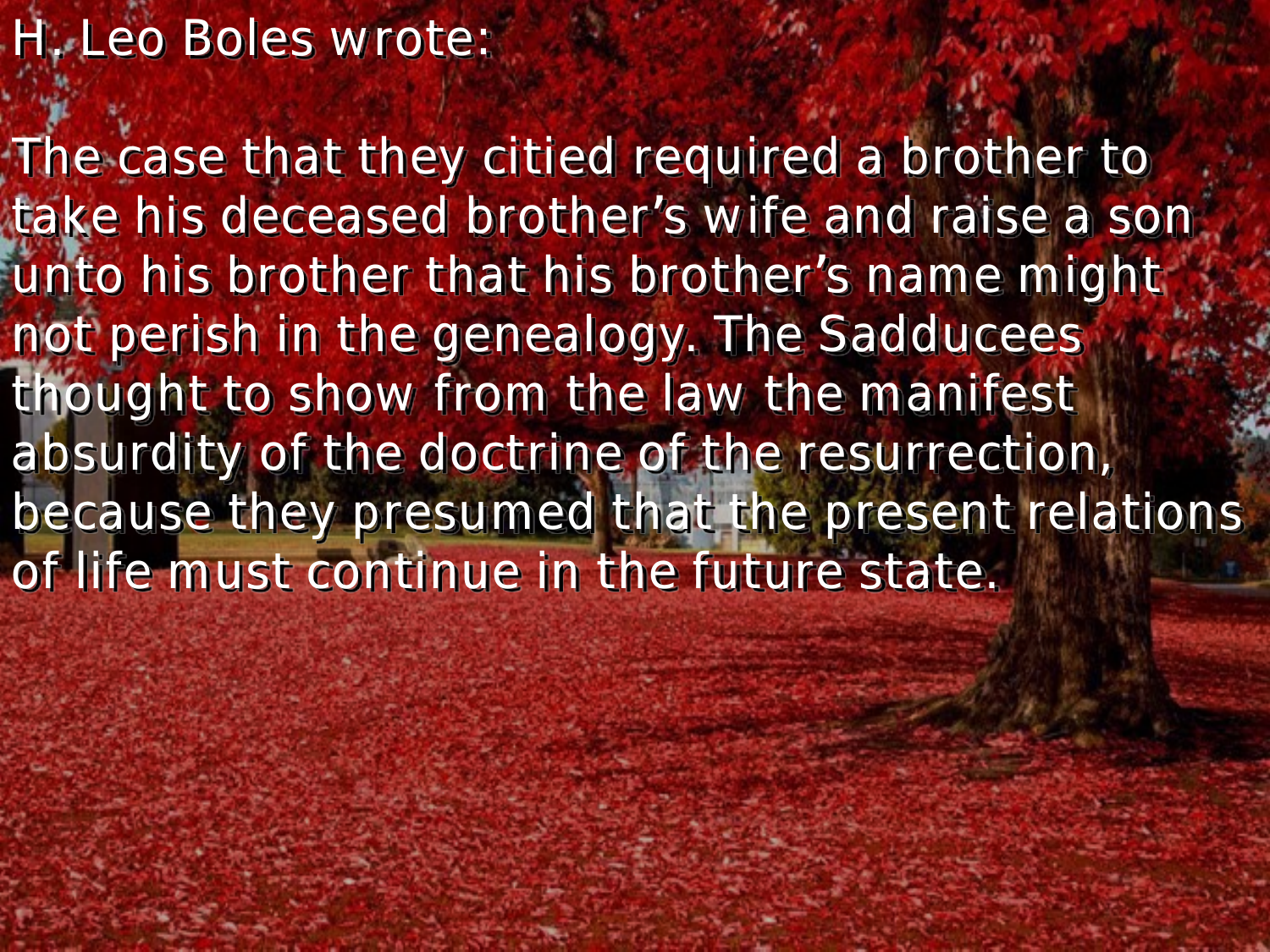

H. Leo Boles wrote:

The case that they citied required a brother to take his deceased brother’s wife and raise a son unto his brother that his brother’s name might not perish in the genealogy. The Sadducees thought to show from the law the manifest absurdity of the doctrine of the resurrection, because they presumed that the present relations of life must continue in the future state.